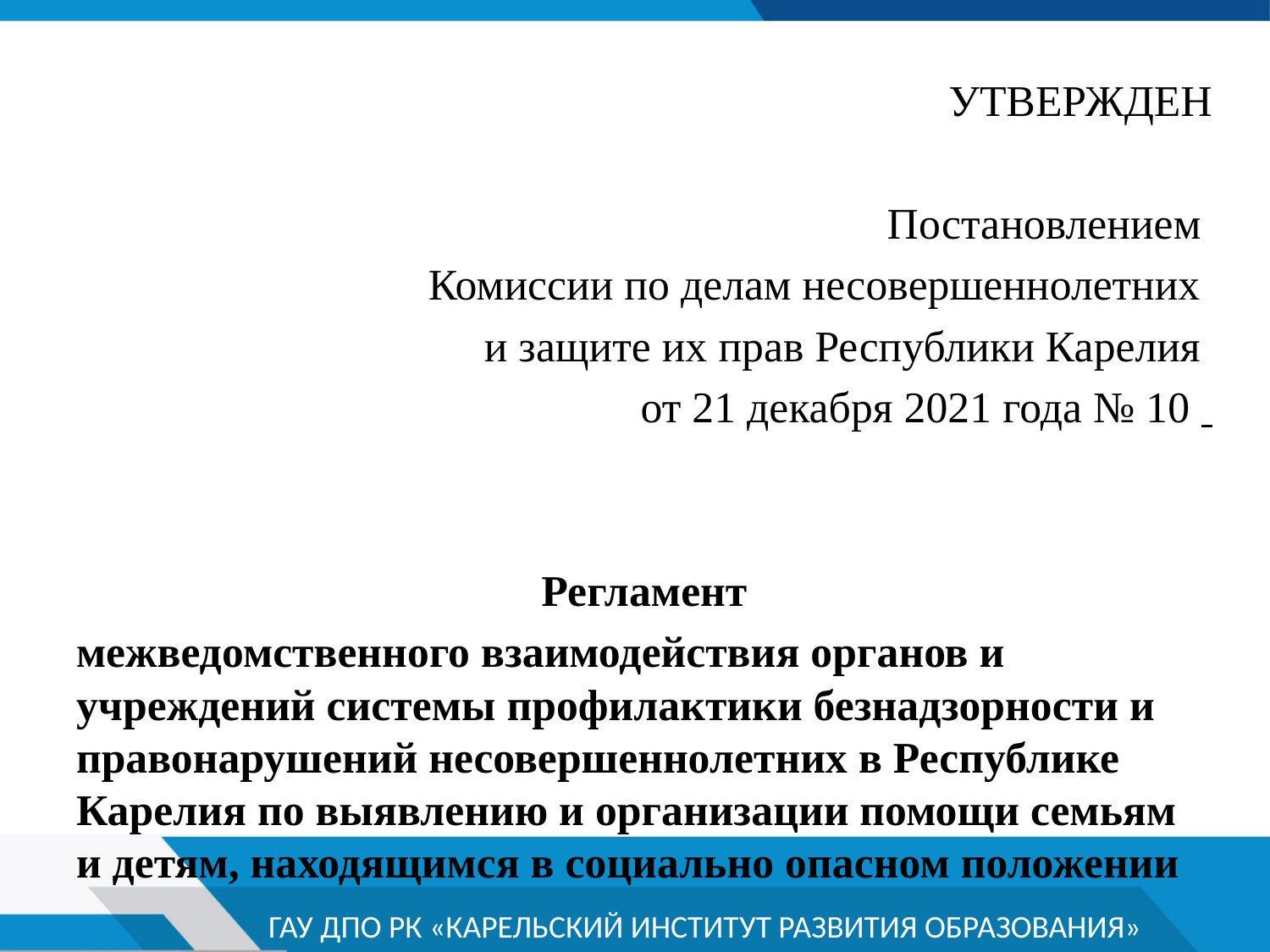

УТВЕРЖДЕН

Постановлением
Комиссии по делам несовершеннолетних
и защите их прав Республики Карелия
                        от 21 декабря 2021 года № 10

Регламент
межведомственного взаимодействия органов и учреждений системы профилактики безнадзорности и правонарушений несовершеннолетних в Республике Карелия по выявлению и организации помощи семьям и детям, находящимся в социально опасном положении